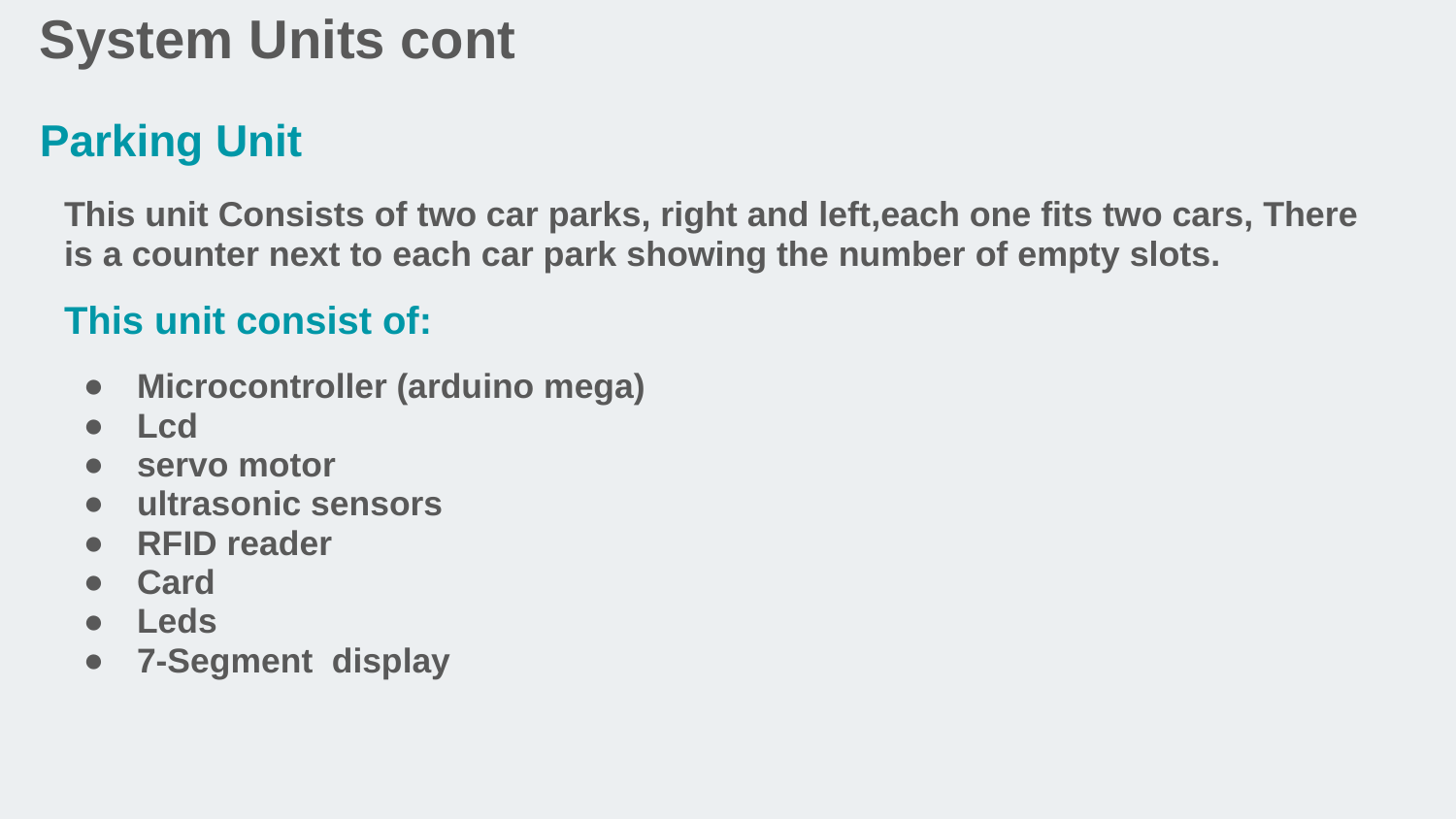

# System Units cont

Parking Unit

This unit Consists of two car parks, right and left,each one fits two cars, There is a counter next to each car park showing the number of empty slots.
This unit consist of:
Microcontroller (arduino mega)
Lcd
servo motor
ultrasonic sensors
RFID reader
Card
Leds
7-Segment  display